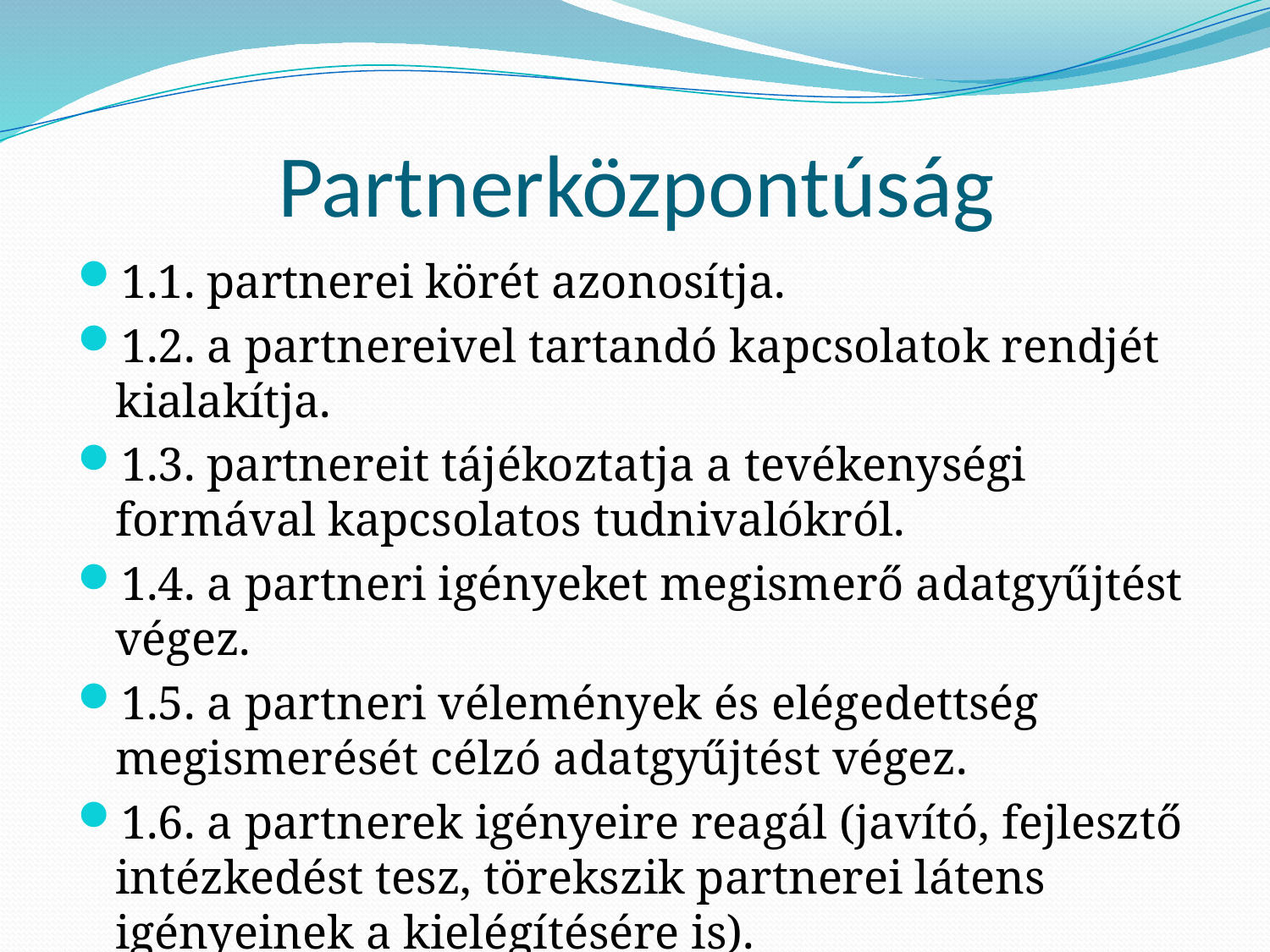

# Partnerközpontúság
1.1. partnerei körét azonosítja.
1.2. a partnereivel tartandó kapcsolatok rendjét kialakítja.
1.3. partnereit tájékoztatja a tevékenységi formával kapcsolatos tudnivalókról.
1.4. a partneri igényeket megismerő adatgyűjtést végez.
1.5. a partneri vélemények és elégedettség megismerését célzó adatgyűjtést végez.
1.6. a partnerek igényeire reagál (javító, fejlesztő intézkedést tesz, törekszik partnerei látens igényeinek a kielégítésére is).